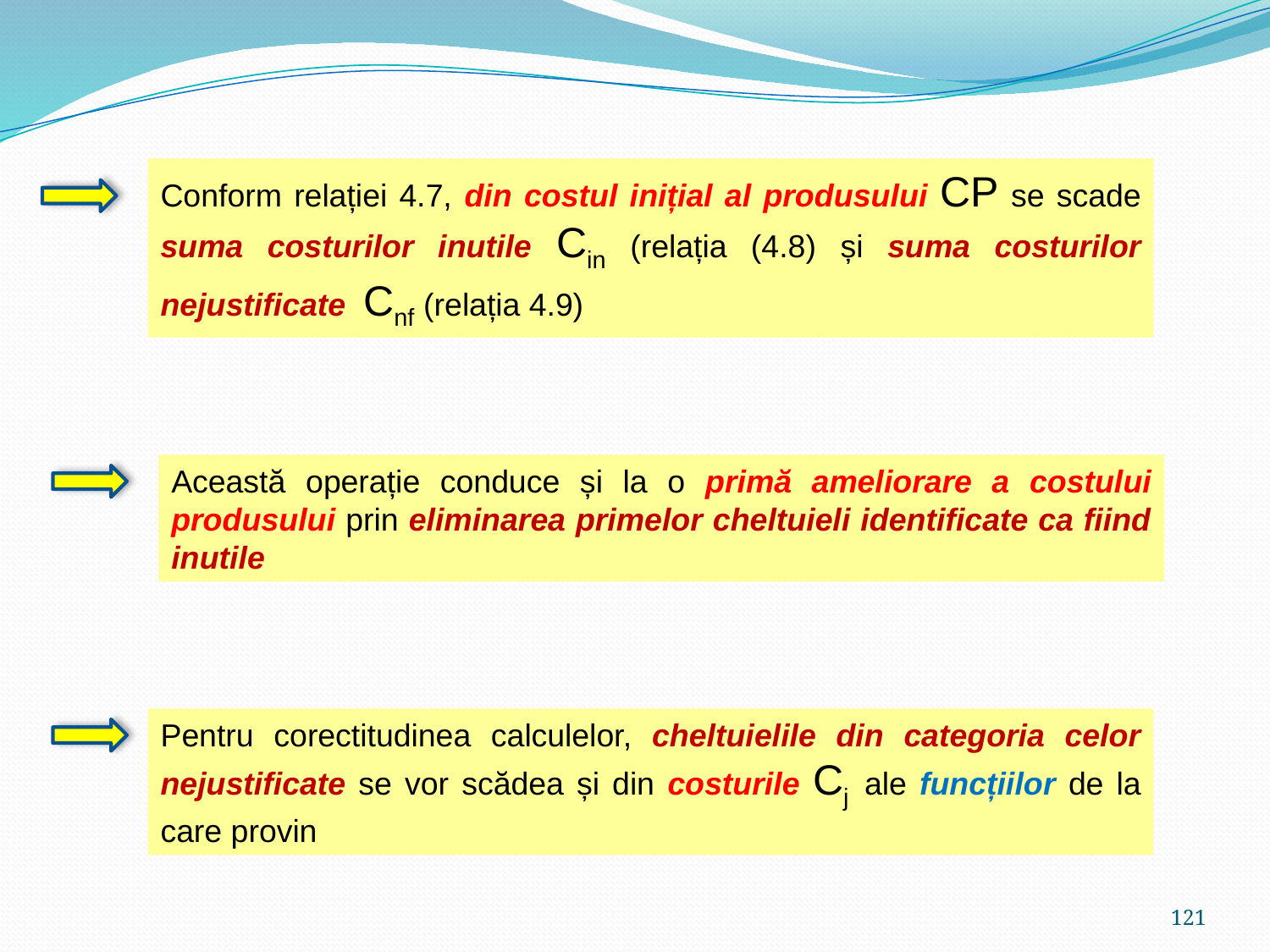

Conform relației 4.7, din costul inițial al produsului CP se scade suma costurilor inutile Cin (relația (4.8) și suma costurilor nejustificate  Cnf (relația 4.9)

Această operație conduce și la o primă ameliorare a costului produsului prin eliminarea primelor cheltuieli identificate ca fiind inutile

Pentru corectitudinea calculelor, cheltuielile din categoria celor nejustificate se vor scădea și din costurile Cj ale funcțiilor de la care provin

121